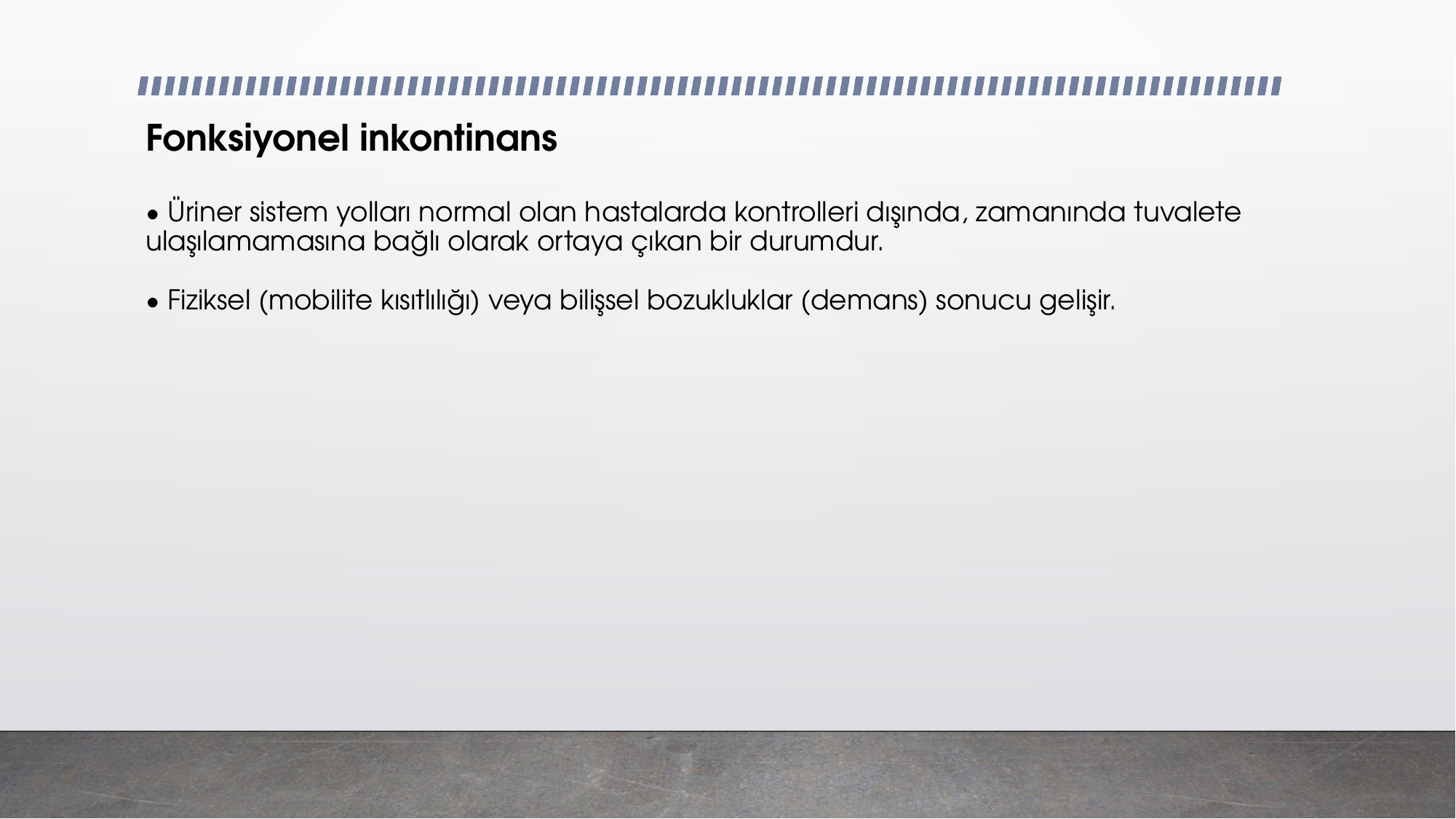

# Fonksiyonel inkontinans • Üriner sistem yolları normal olan hastalarda kontrolleri dışında, zamanında tuvalete ulaşılamamasına bağlı olarak ortaya çıkan bir durumdur. • Fiziksel (mobilite kısıtlılığı) veya bilişsel bozukluklar (demans) sonucu gelişir.